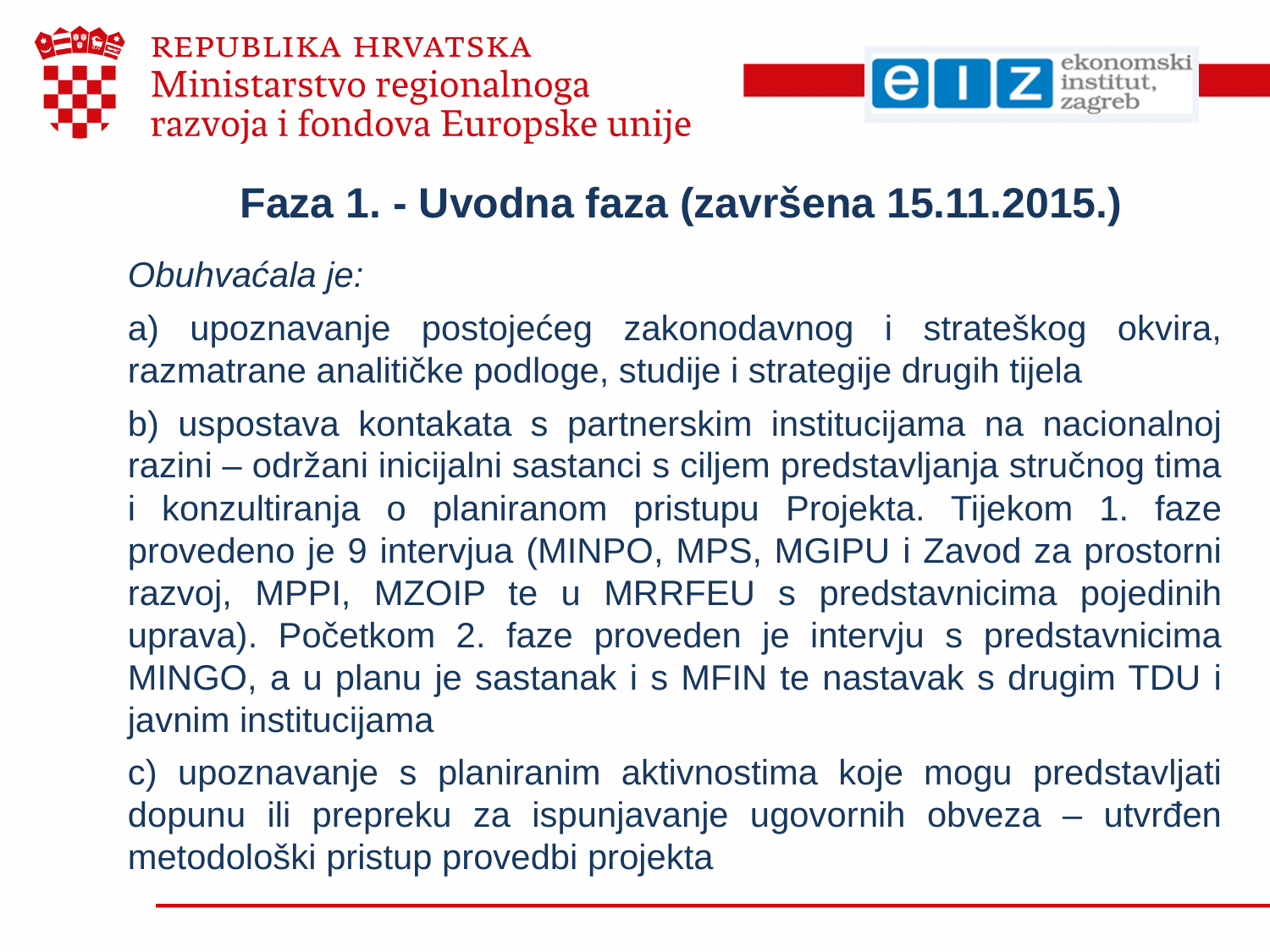

# Faza 1. - Uvodna faza (završena 15.11.2015.)
Obuhvaćala je:
a) upoznavanje postojećeg zakonodavnog i strateškog okvira, razmatrane analitičke podloge, studije i strategije drugih tijela
b) uspostava kontakata s partnerskim institucijama na nacionalnoj razini – održani inicijalni sastanci s ciljem predstavljanja stručnog tima i konzultiranja o planiranom pristupu Projekta. Tijekom 1. faze provedeno je 9 intervjua (MINPO, MPS, MGIPU i Zavod za prostorni razvoj, MPPI, MZOIP te u MRRFEU s predstavnicima pojedinih uprava). Početkom 2. faze proveden je intervju s predstavnicima MINGO, a u planu je sastanak i s MFIN te nastavak s drugim TDU i javnim institucijama
c) upoznavanje s planiranim aktivnostima koje mogu predstavljati dopunu ili prepreku za ispunjavanje ugovornih obveza – utvrđen metodološki pristup provedbi projekta